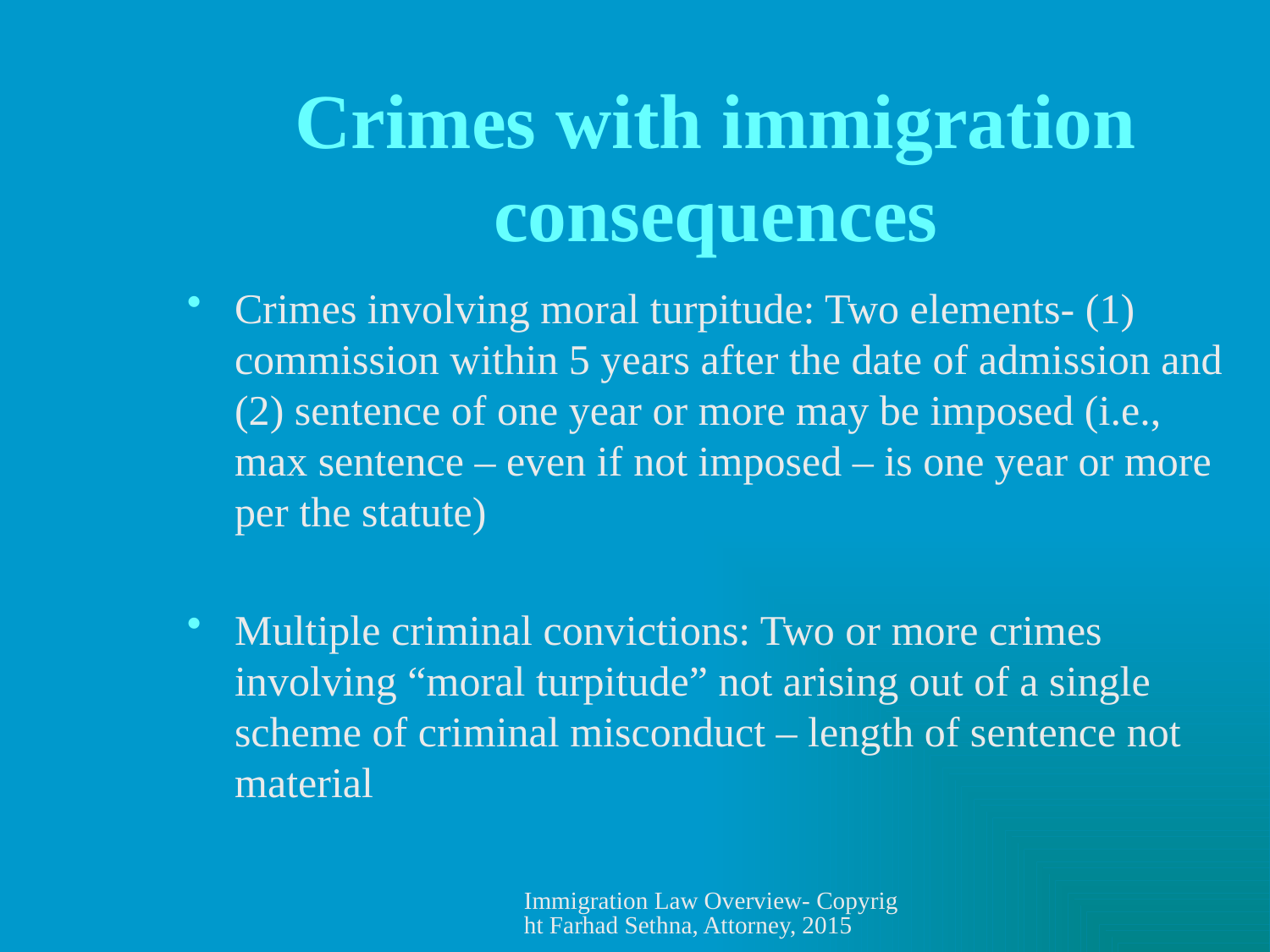

# Crimes with immigration consequences
Crimes involving moral turpitude: Two elements- (1) commission within 5 years after the date of admission and (2) sentence of one year or more may be imposed (i.e., max sentence – even if not imposed – is one year or more per the statute)

Multiple criminal convictions: Two or more crimes involving “moral turpitude” not arising out of a single scheme of criminal misconduct – length of sentence not material
Immigration Law Overview- Copyright Farhad Sethna, Attorney, 2015